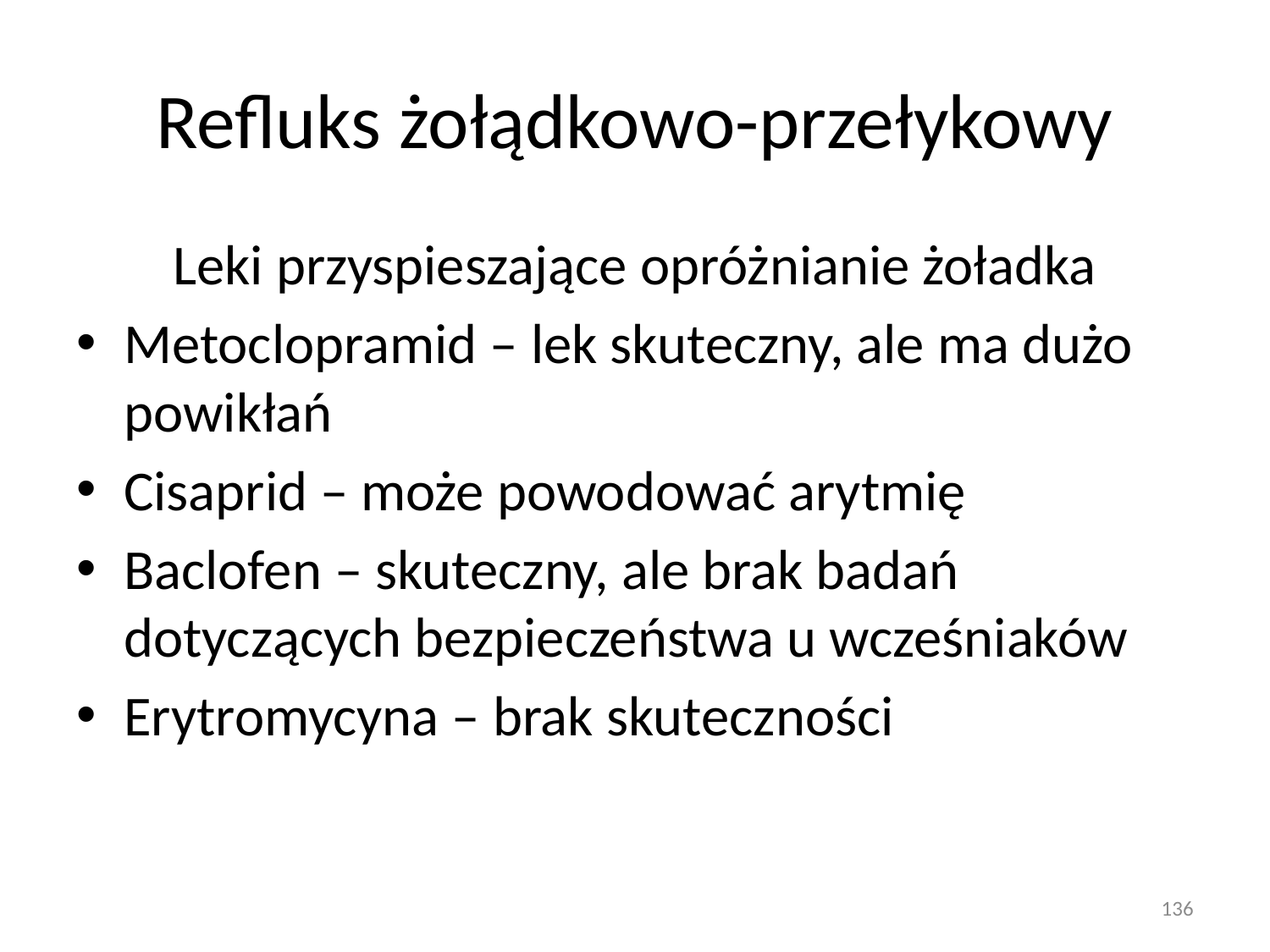

# Refluks żołądkowo-przełykowy
Leki przyspieszające opróżnianie żoładka
Metoclopramid – lek skuteczny, ale ma dużo powikłań
Cisaprid – może powodować arytmię
Baclofen – skuteczny, ale brak badań dotyczących bezpieczeństwa u wcześniaków
Erytromycyna – brak skuteczności
136